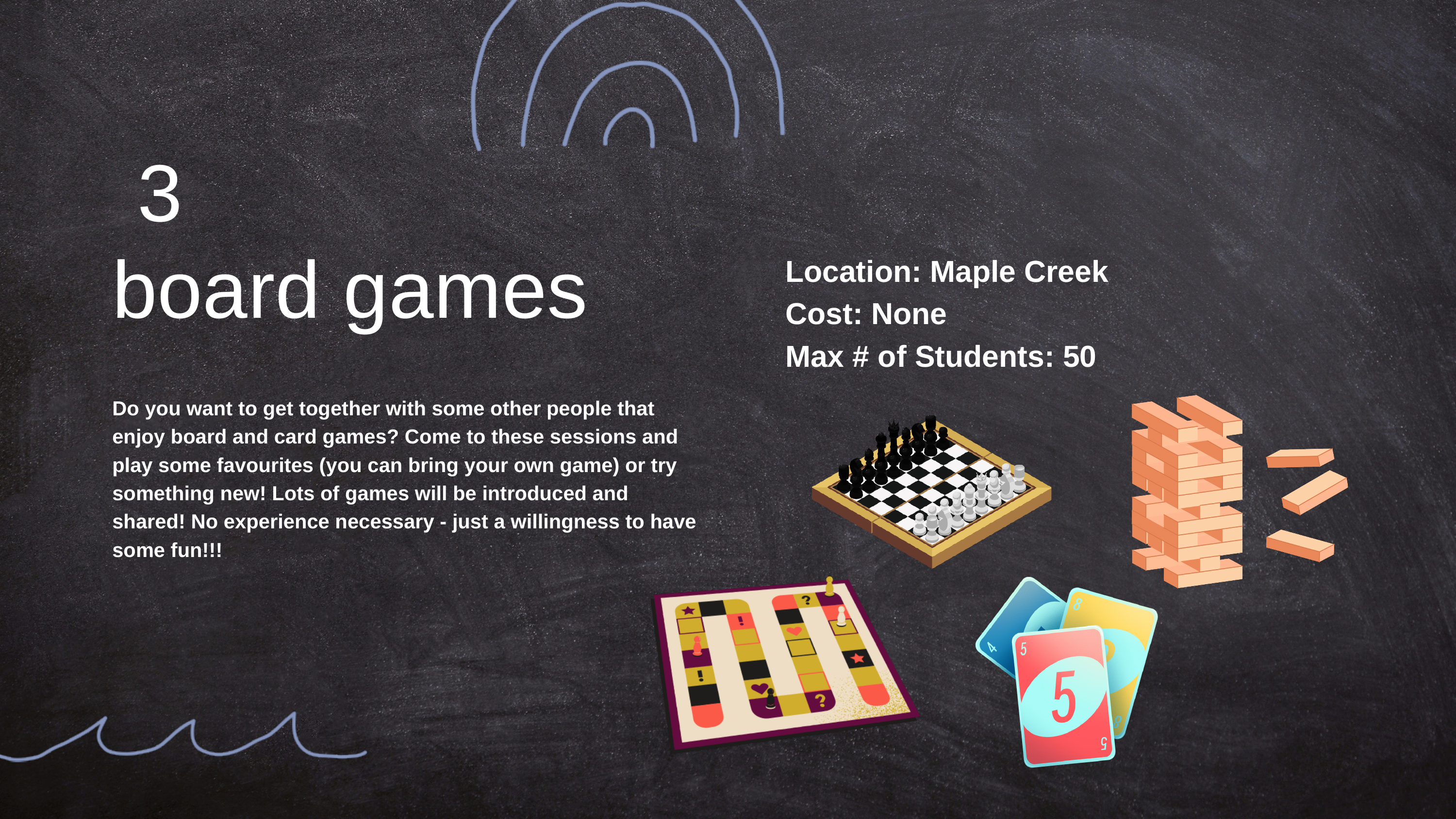

3
Location: Maple Creek
Cost: None
Max # of Students: 50
board games
Do you want to get together with some other people that enjoy board and card games? Come to these sessions and play some favourites (you can bring your own game) or try something new! Lots of games will be introduced and shared! No experience necessary - just a willingness to have some fun!!!